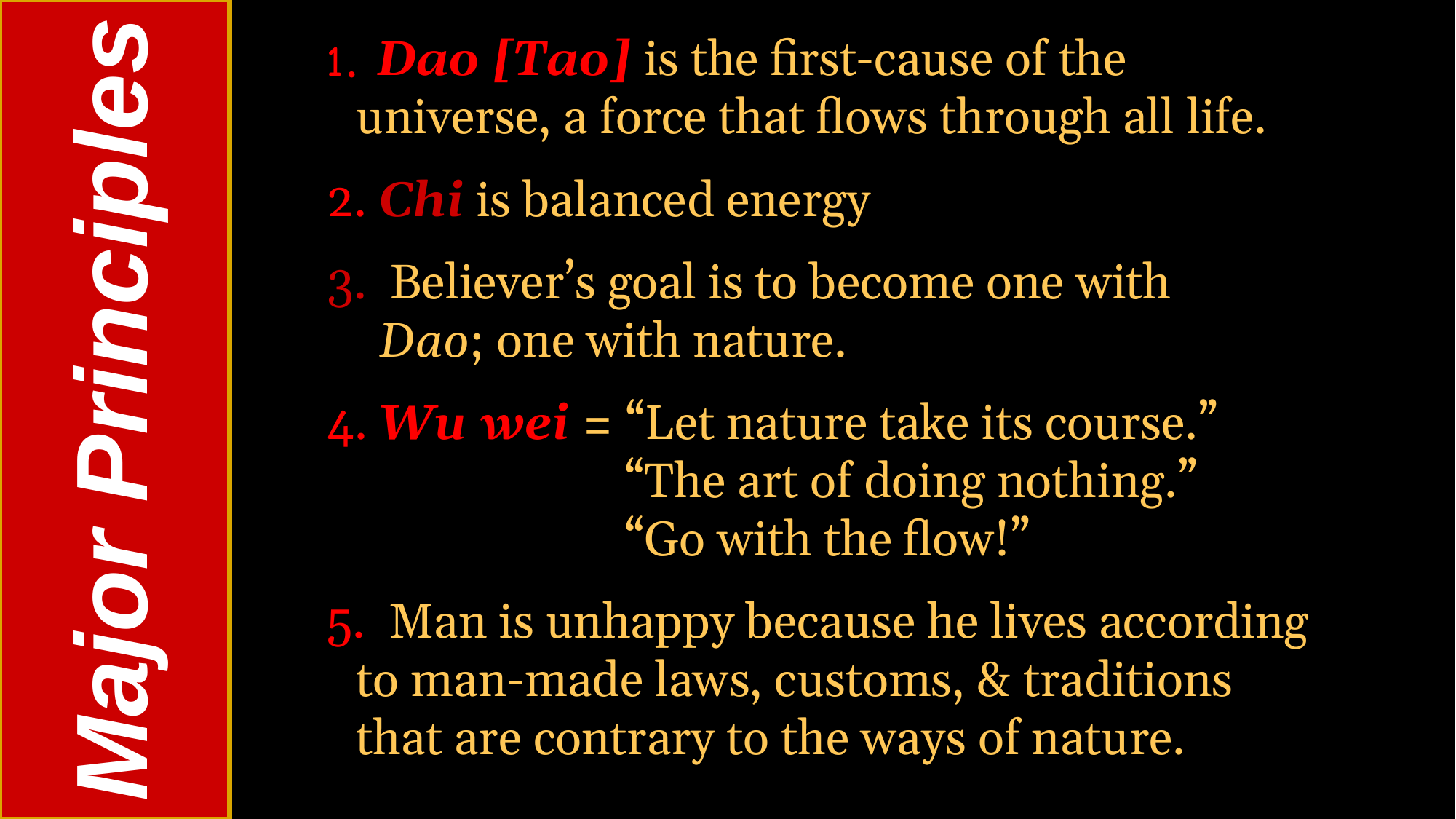

1. Dao [Tao] is the first-cause of the universe, a force that flows through all life.
 2. Chi is balanced energy
 3.  Believer’s goal is to become one with
  Dao; one with nature.
 4. Wu wei = “Let nature take its course.”
                       “The art of doing nothing.”
                       “Go with the flow!”
 5.  Man is unhappy because he lives according to man-made laws, customs, & traditions that are contrary to the ways of nature.
# Major Principles